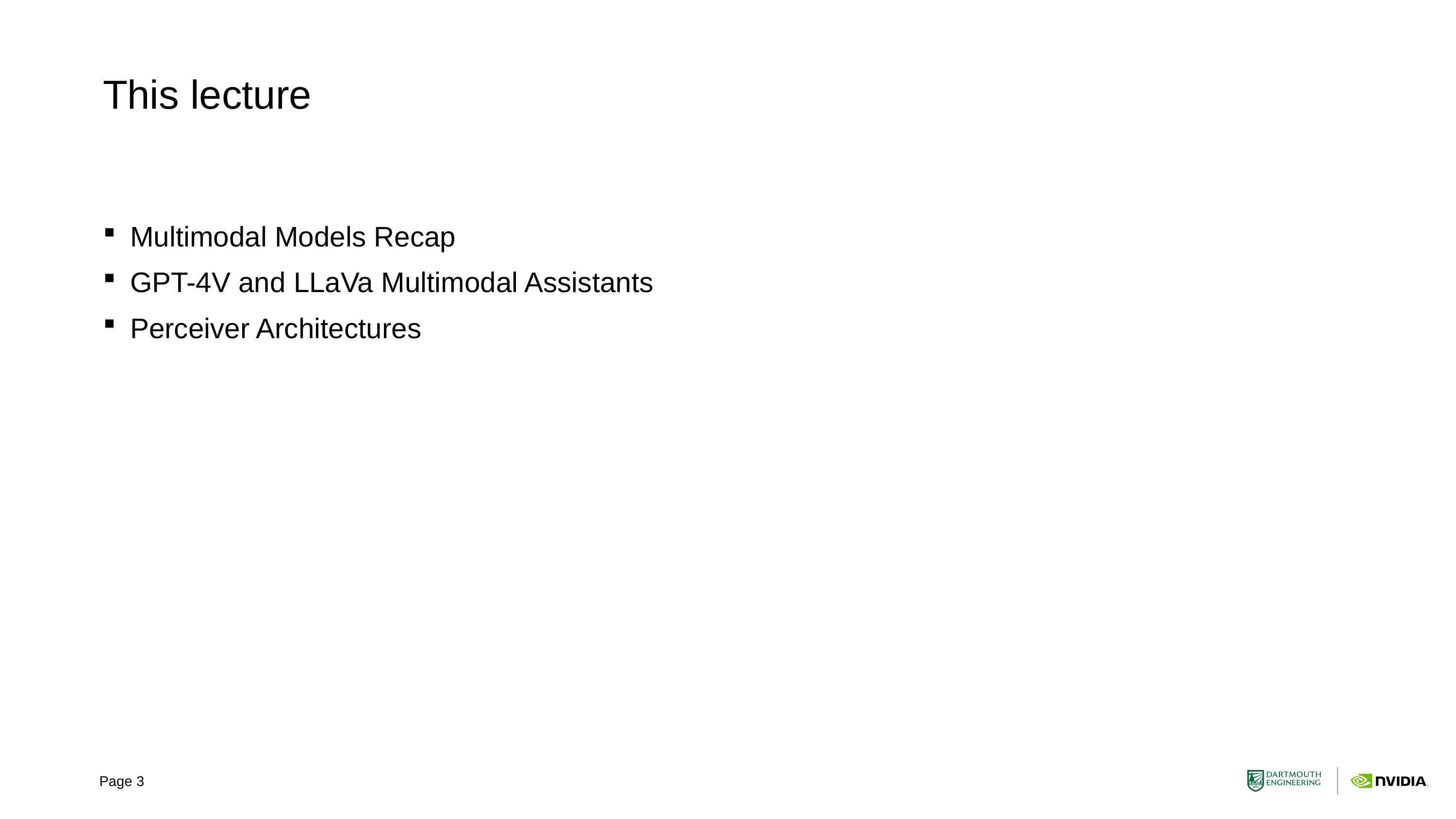

# This lecture
Multimodal Models Recap
GPT-4V and LLaVa Multimodal Assistants
Perceiver Architectures